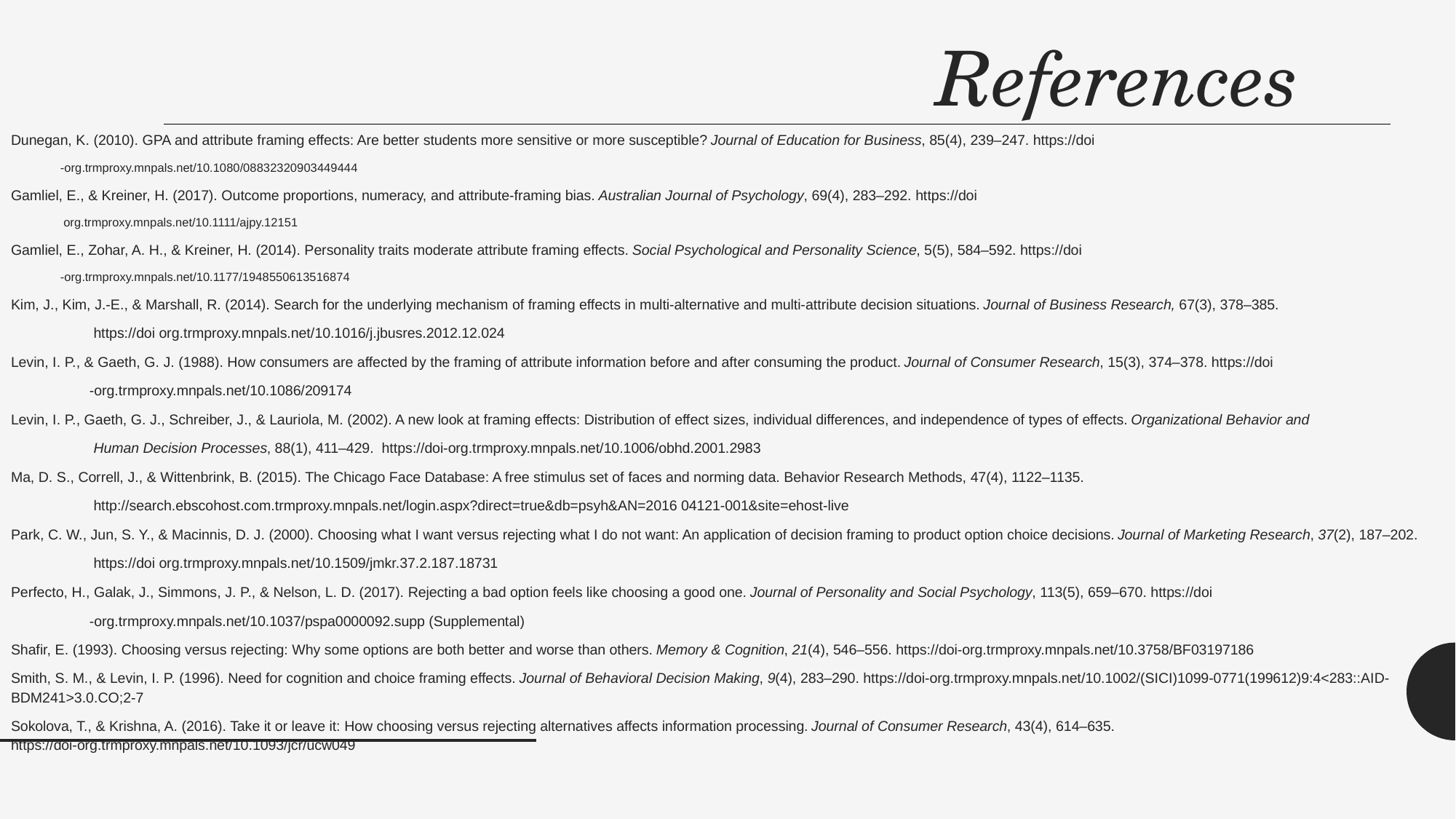

# References
Dunegan, K. (2010). GPA and attribute framing effects: Are better students more sensitive or more susceptible? Journal of Education for Business, 85(4), 239–247. https://doi
-org.trmproxy.mnpals.net/10.1080/08832320903449444
Gamliel, E., & Kreiner, H. (2017). Outcome proportions, numeracy, and attribute‐framing bias. Australian Journal of Psychology, 69(4), 283–292. https://doi
 org.trmproxy.mnpals.net/10.1111/ajpy.12151
Gamliel, E., Zohar, A. H., & Kreiner, H. (2014). Personality traits moderate attribute framing effects. Social Psychological and Personality Science, 5(5), 584–592. https://doi
-org.trmproxy.mnpals.net/10.1177/1948550613516874
Kim, J., Kim, J.-E., & Marshall, R. (2014). Search for the underlying mechanism of framing effects in multi-alternative and multi-attribute decision situations. Journal of Business Research, 67(3), 378–385.
	 https://doi org.trmproxy.mnpals.net/10.1016/j.jbusres.2012.12.024
Levin, I. P., & Gaeth, G. J. (1988). How consumers are affected by the framing of attribute information before and after consuming the product. Journal of Consumer Research, 15(3), 374–378. https://doi
	-org.trmproxy.mnpals.net/10.1086/209174
Levin, I. P., Gaeth, G. J., Schreiber, J., & Lauriola, M. (2002). A new look at framing effects: Distribution of effect sizes, individual differences, and independence of types of effects. Organizational Behavior and
	 Human Decision Processes, 88(1), 411–429.  https://doi-org.trmproxy.mnpals.net/10.1006/obhd.2001.2983
Ma, D. S., Correll, J., & Wittenbrink, B. (2015). The Chicago Face Database: A free stimulus set of faces and norming data. Behavior Research Methods, 47(4), 1122–1135.
	 http://search.ebscohost.com.trmproxy.mnpals.net/login.aspx?direct=true&db=psyh&AN=2016 04121-001&site=ehost-live
Park, C. W., Jun, S. Y., & Macinnis, D. J. (2000). Choosing what I want versus rejecting what I do not want: An application of decision framing to product option choice decisions. Journal of Marketing Research, 37(2), 187–202.
	 https://doi org.trmproxy.mnpals.net/10.1509/jmkr.37.2.187.18731
Perfecto, H., Galak, J., Simmons, J. P., & Nelson, L. D. (2017). Rejecting a bad option feels like choosing a good one. Journal of Personality and Social Psychology, 113(5), 659–670. https://doi
	-org.trmproxy.mnpals.net/10.1037/pspa0000092.supp (Supplemental)
Shafir, E. (1993). Choosing versus rejecting: Why some options are both better and worse than others. Memory & Cognition, 21(4), 546–556. https://doi-org.trmproxy.mnpals.net/10.3758/BF03197186
Smith, S. M., & Levin, I. P. (1996). Need for cognition and choice framing effects. Journal of Behavioral Decision Making, 9(4), 283–290. https://doi-org.trmproxy.mnpals.net/10.1002/(SICI)1099-0771(199612)9:4<283::AID-BDM241>3.0.CO;2-7
Sokolova, T., & Krishna, A. (2016). Take it or leave it: How choosing versus rejecting alternatives affects information processing. Journal of Consumer Research, 43(4), 614–635. https://doi-org.trmproxy.mnpals.net/10.1093/jcr/ucw049